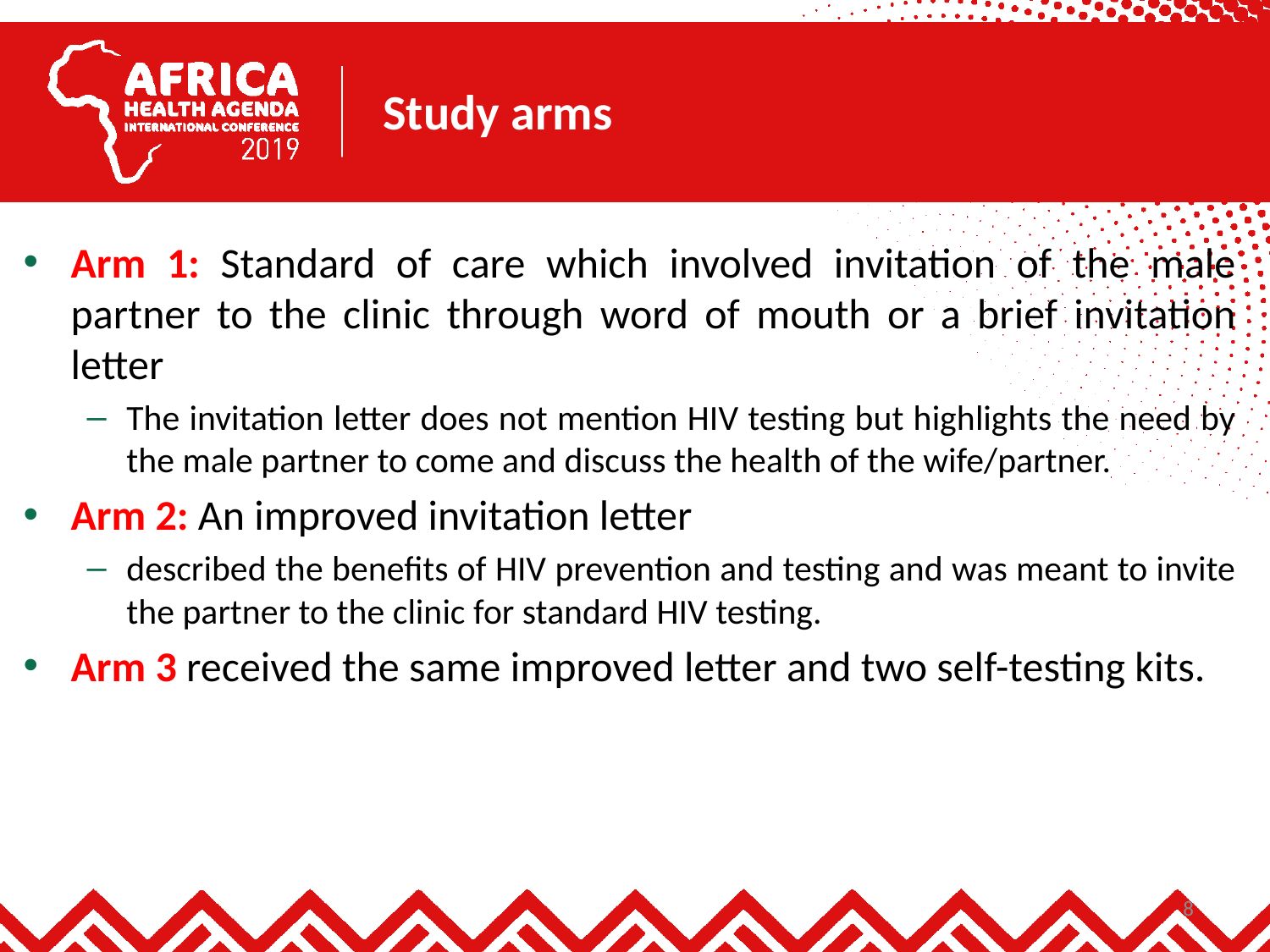

# Study arms
Arm 1: Standard of care which involved invitation of the male partner to the clinic through word of mouth or a brief invitation letter
The invitation letter does not mention HIV testing but highlights the need by the male partner to come and discuss the health of the wife/partner.
Arm 2: An improved invitation letter
described the benefits of HIV prevention and testing and was meant to invite the partner to the clinic for standard HIV testing.
Arm 3 received the same improved letter and two self-testing kits.
8